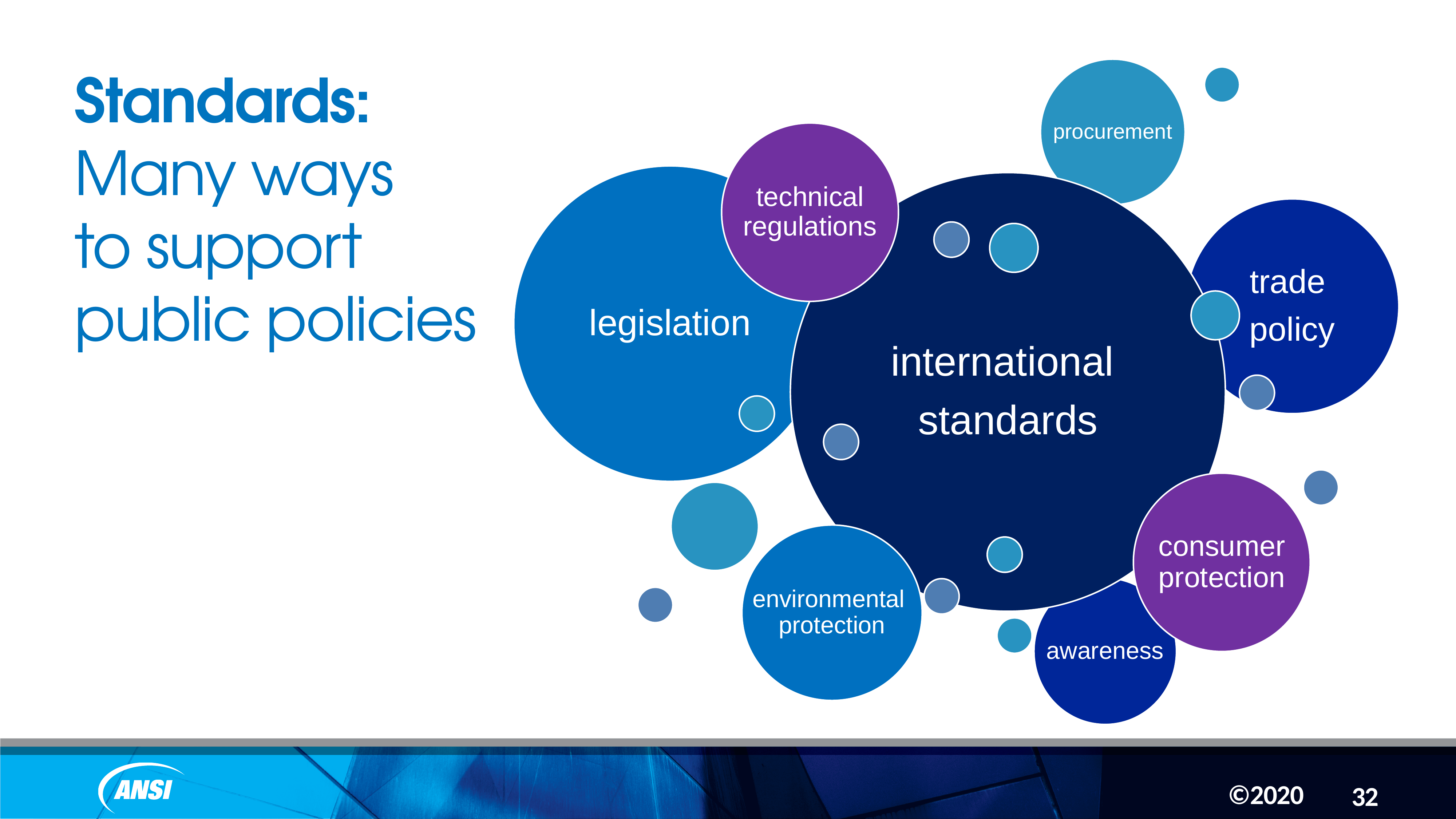

Standards:
Many ways
to support
public policies
procurement

technical regulations
international
standards
trade
policy

consumer protection

environmental  protection

legislation
awareness
32